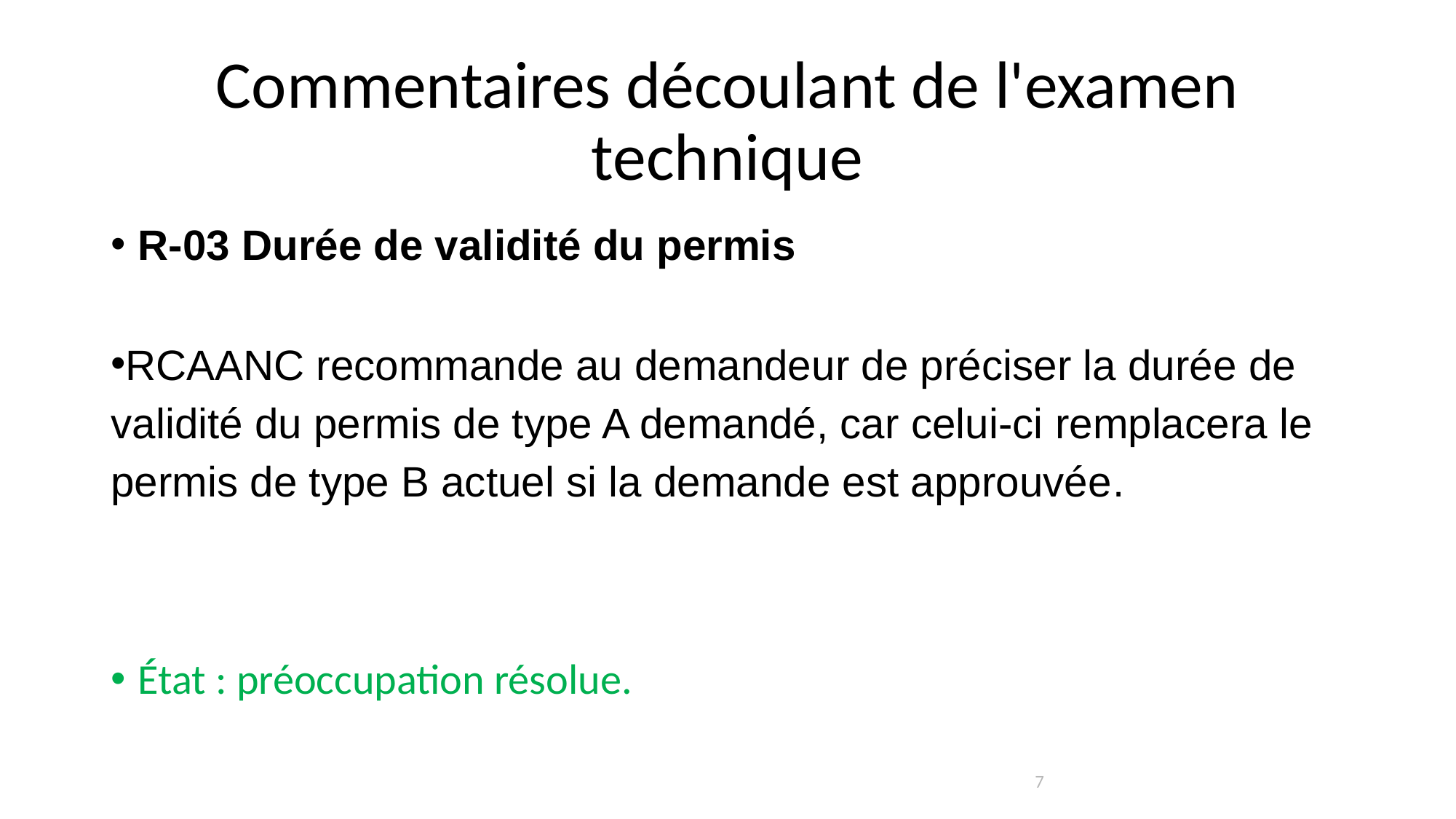

# Commentaires découlant de l'examen technique
R-03 Durée de validité du permis

RCAANC recommande au demandeur de préciser la durée de validité du permis de type A demandé, car celui-ci remplacera le permis de type B actuel si la demande est approuvée.

État : préoccupation résolue.
7